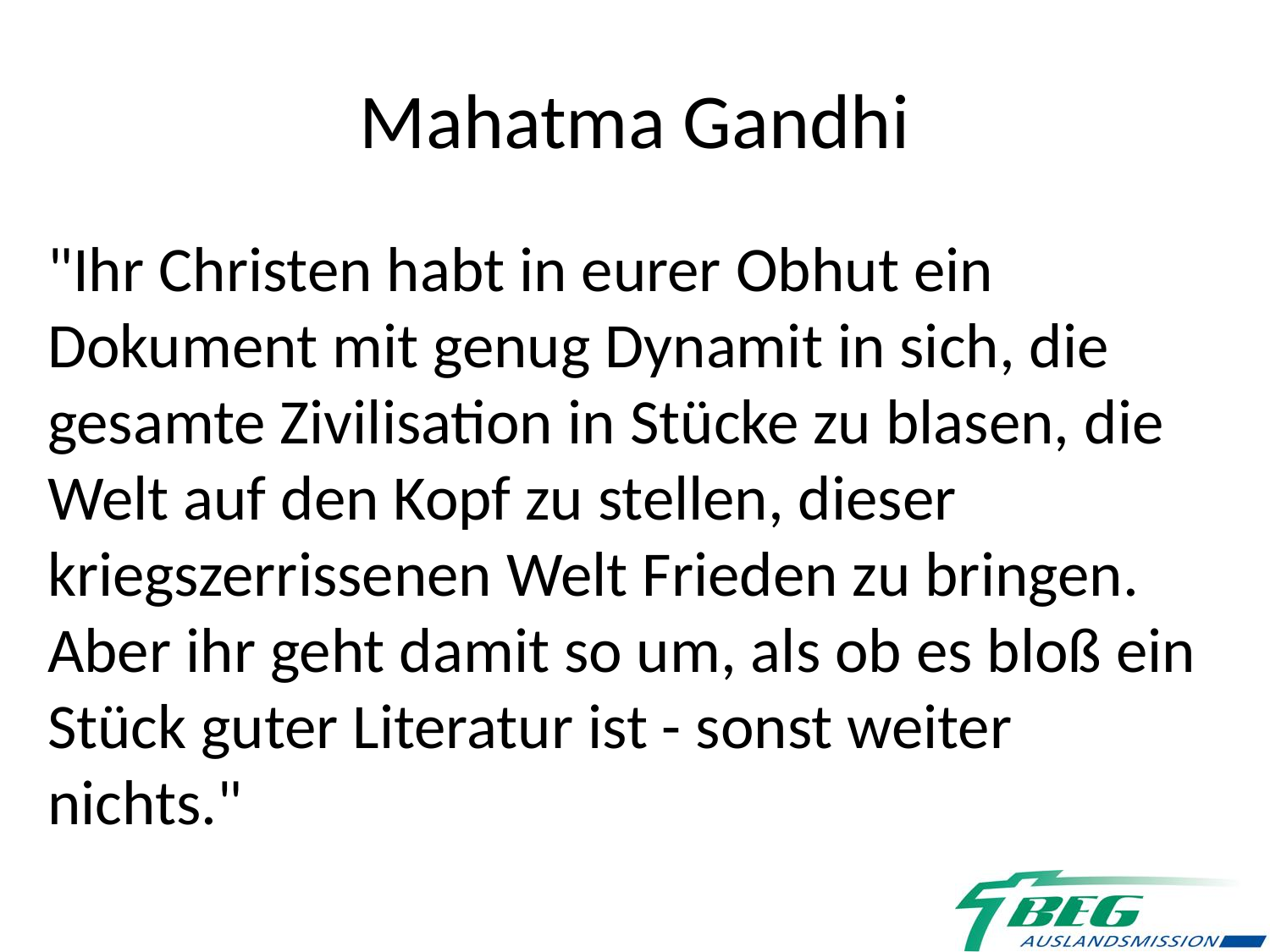

Mahatma Gandhi
"Ihr Christen habt in eurer Obhut ein Dokument mit genug Dynamit in sich, die gesamte Zivilisation in Stücke zu blasen, die Welt auf den Kopf zu stellen, dieser kriegszerrissenen Welt Frieden zu bringen. Aber ihr geht damit so um, als ob es bloß ein Stück guter Literatur ist - sonst weiter nichts."